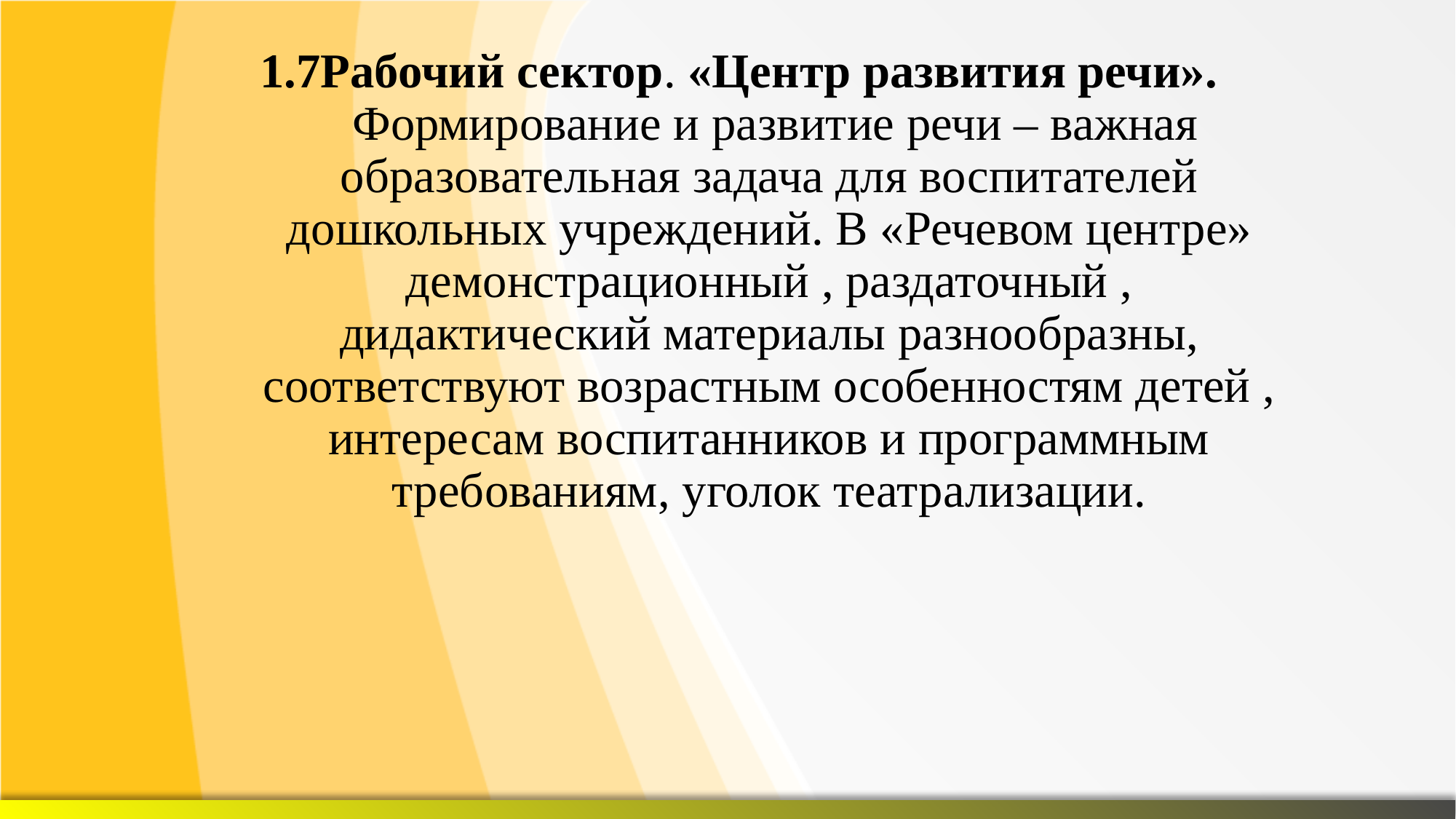

# 1.7Рабочий сектор. «Центр развития речи». Формирование и развитие речи – важная образовательная задача для воспитателей дошкольных учреждений. В «Речевом центре» демонстрационный , раздаточный , дидактический материалы разнообразны, соответствуют возрастным особенностям детей , интересам воспитанников и программным требованиям, уголок театрализации.